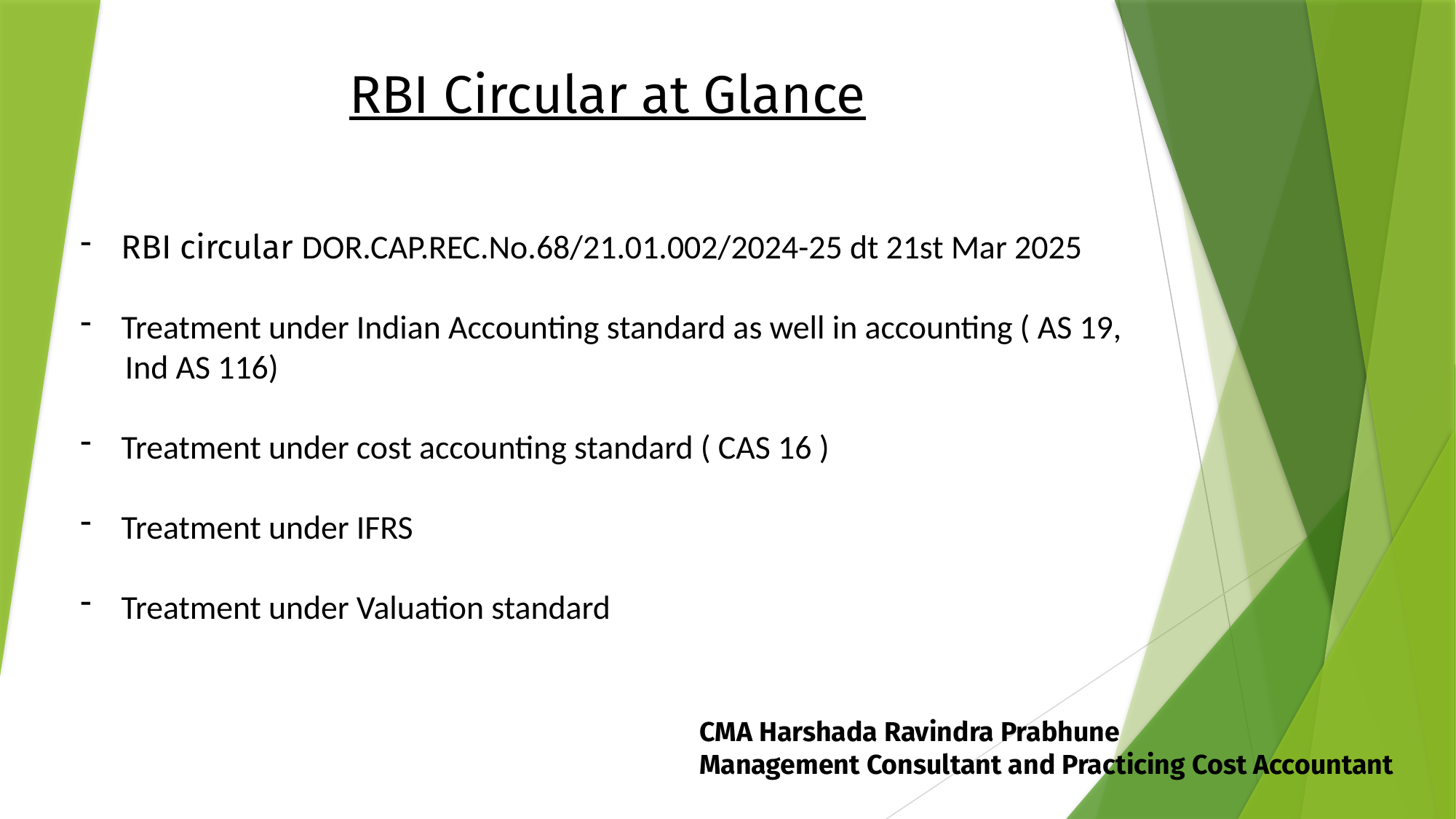

RBI Circular at Glance
RBI circular DOR.CAP.REC.No.68/21.01.002/2024-25 dt 21st Mar 2025

Treatment under Indian Accounting standard as well in accounting ( AS 19,
      Ind AS 116)

Treatment under cost accounting standard ( CAS 16 )

Treatment under IFRS

Treatment under Valuation standard

CMA Harshada Ravindra Prabhune
Management Consultant and Practicing Cost Accountant